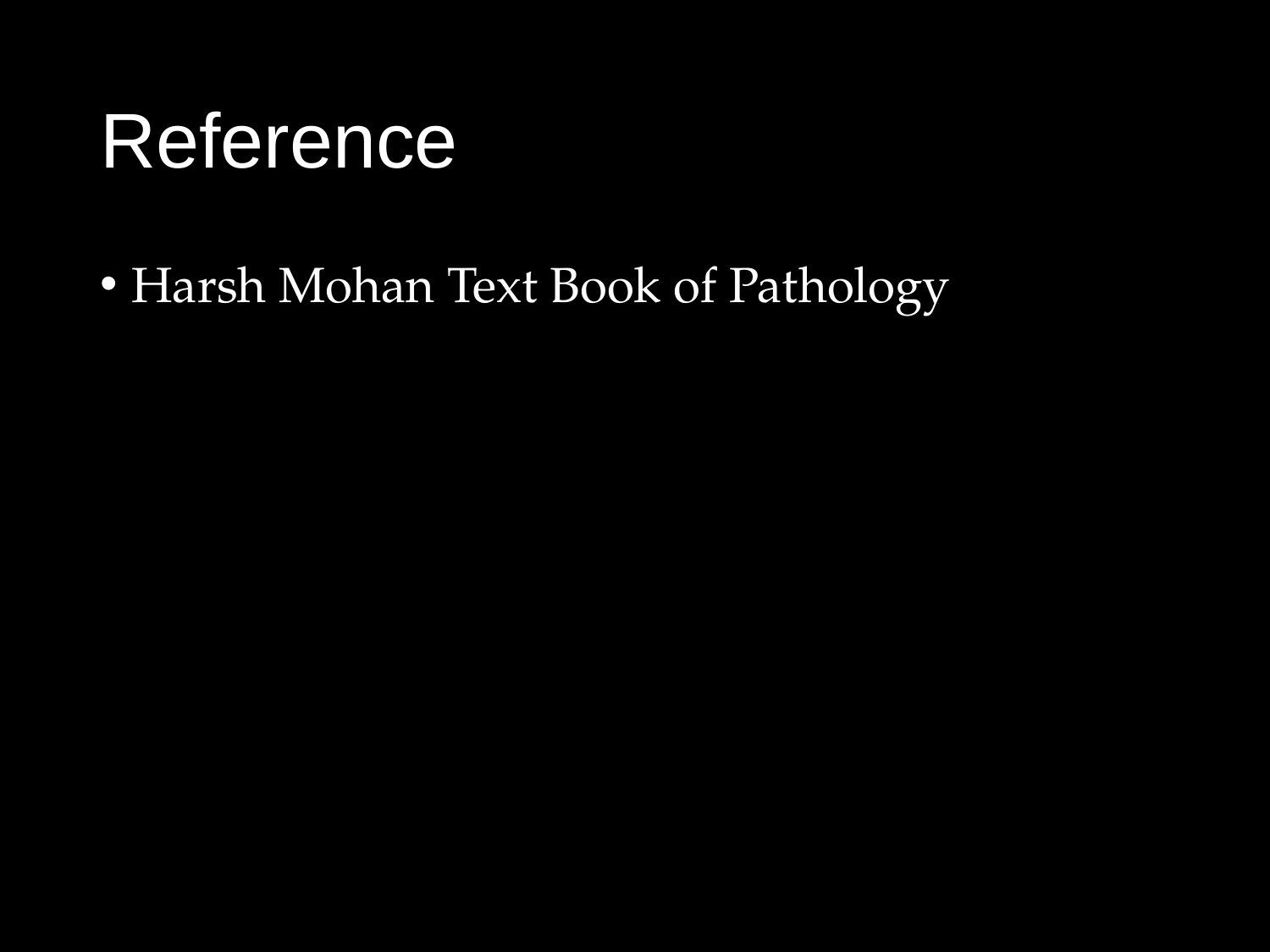

# Reference
Harsh Mohan Text Book of Pathology